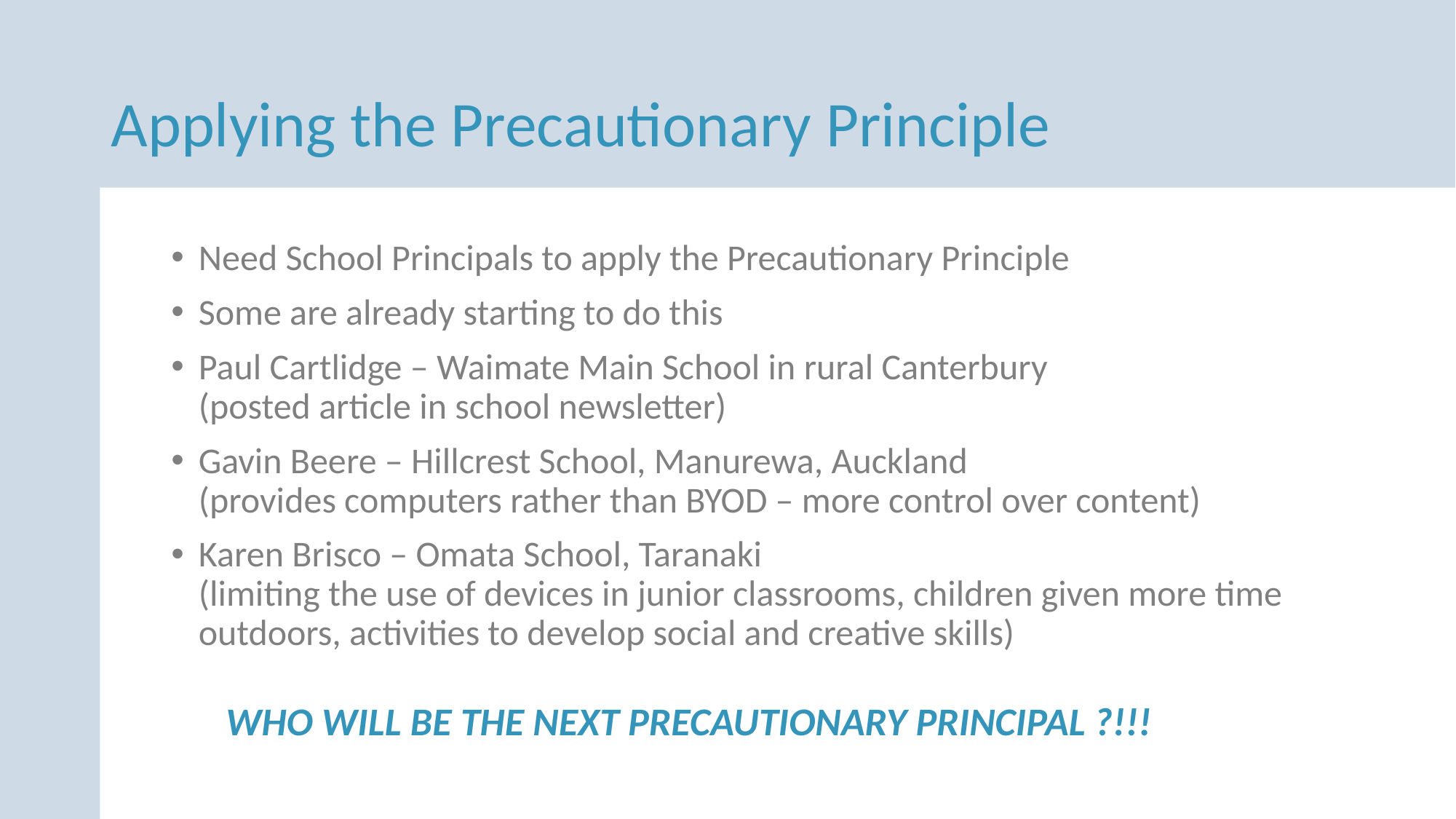

Applying the Precautionary Principle

Need School Principals to apply the Precautionary Principle
Some are already starting to do this
Paul Cartlidge – Waimate Main School in rural Canterbury
(posted article in school newsletter)
Gavin Beere – Hillcrest School, Manurewa, Auckland
(provides computers rather than BYOD – more control over content)
Karen Brisco – Omata School, Taranaki
(limiting the use of devices in junior classrooms, children given more time outdoors, activities to develop social and creative skills)

WHO WILL BE THE NEXT PRECAUTIONARY PRINCIPAL ?!!!